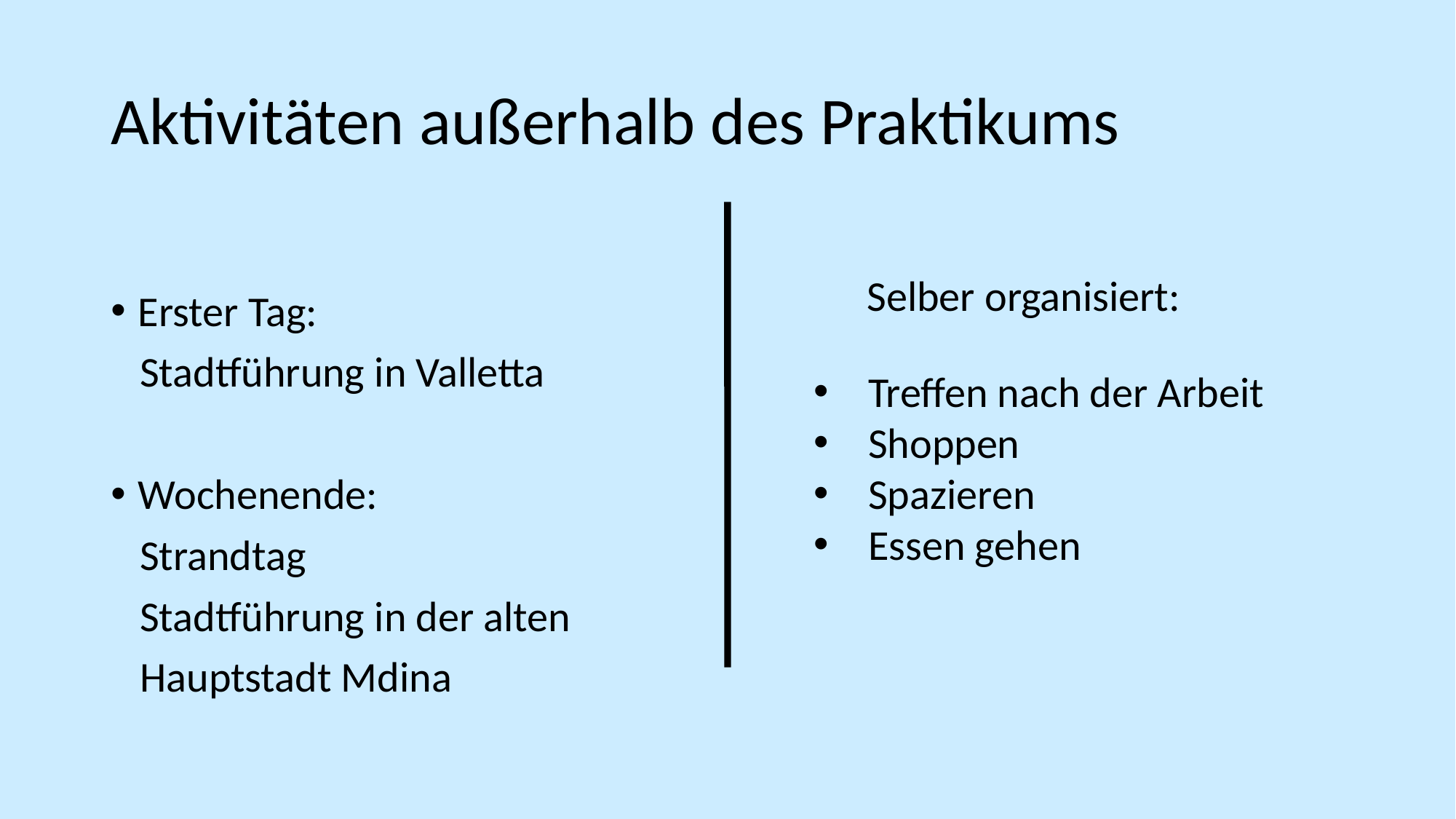

# Aktivitäten außerhalb des Praktikums

Erster Tag:
   Stadtführung in Valletta

Wochenende:
   Strandtag
   Stadtführung in der alten
   Hauptstadt Mdina
Selber organisiert:
Treffen nach der Arbeit
Shoppen
Spazieren
Essen gehen